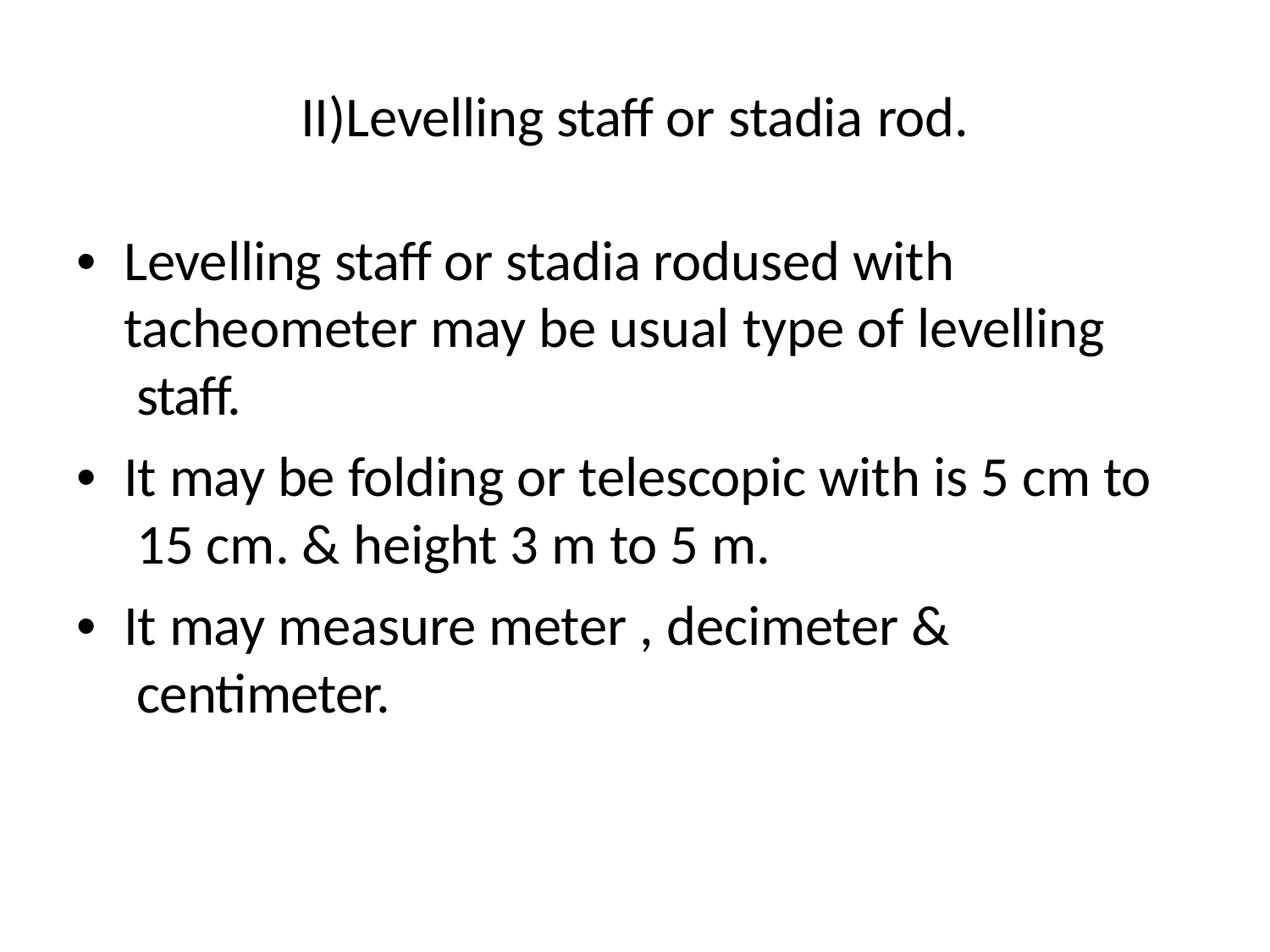

II)Levelling staff or stadia rod.

•	Levelling staff or stadia rodused with  tacheometer may be usual type of levelling  staff.
•	It may be folding or telescopic with is 5 cm to  15 cm. & height 3 m to 5 m.
•	It may measure meter , decimeter &  centimeter.